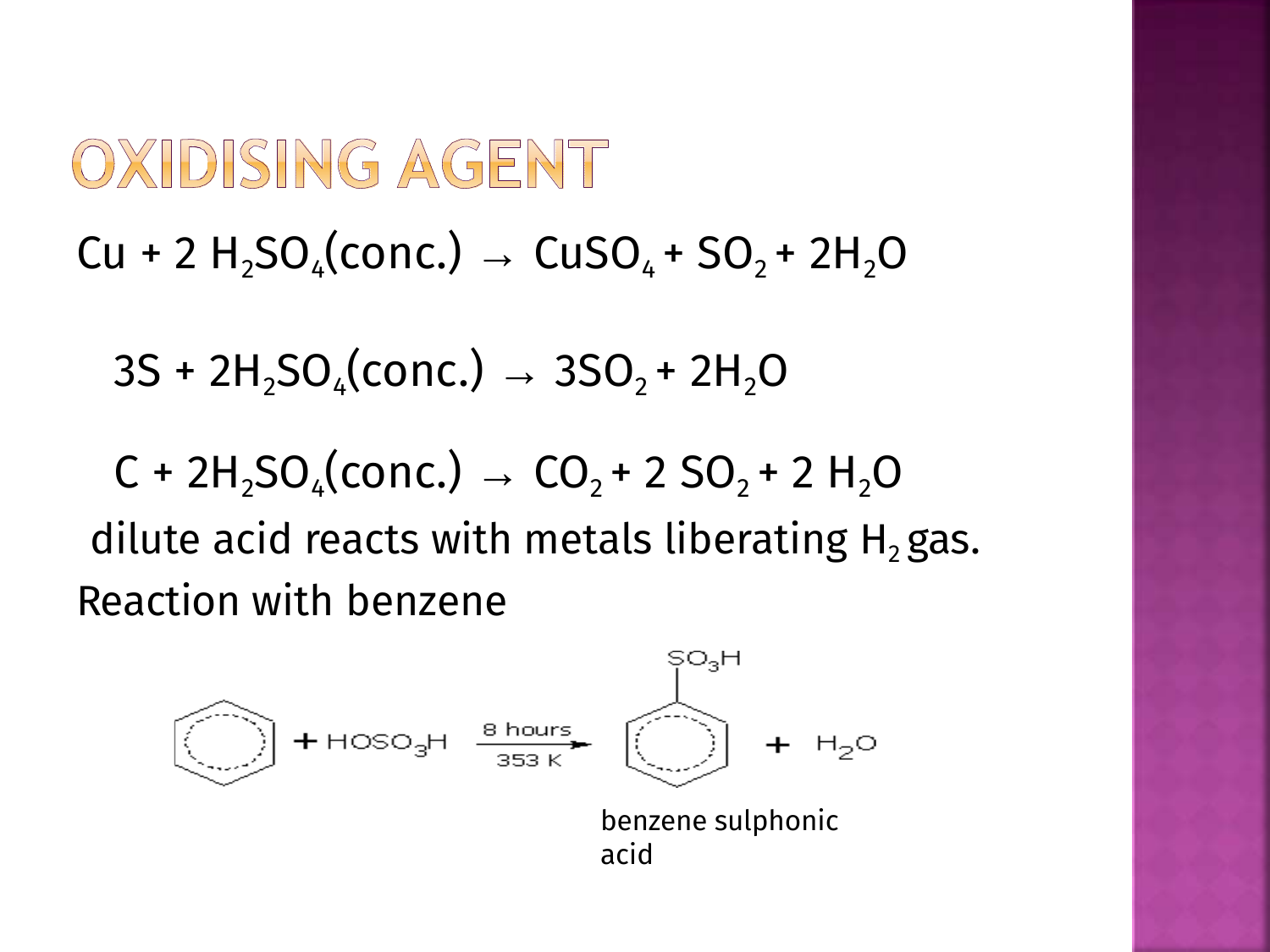

# Cu + 2 H2SO4(conc.) → CuSO4 + SO2 + 2H2O

3S + 2H2SO4(conc.) → 3SO2 + 2H2O
C + 2H2SO4(conc.) → CO2 + 2 SO2 + 2 H2O
dilute acid reacts with metals liberating H2 gas.  Reaction with benzene

benzene sulphonic acid